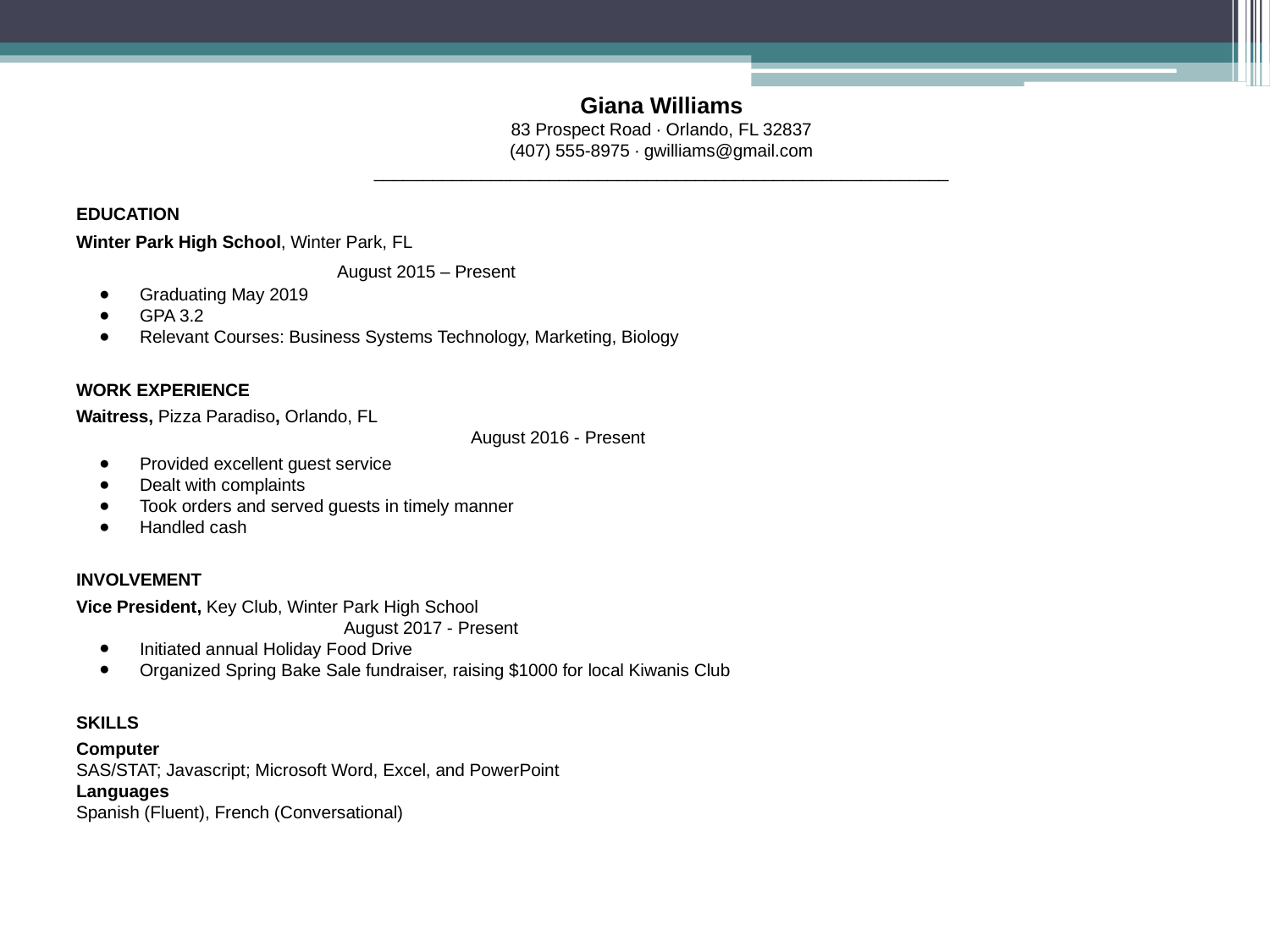

Giana Williams
83 Prospect Road ∙ Orlando, FL 32837
(407) 555-8975 ∙ gwilliams@gmail.com
___________________________________________________________

EDUCATION
Winter Park High School, Winter Park, FL								 August 2015 – Present
Graduating May 2019
GPA 3.2
Relevant Courses: Business Systems Technology, Marketing, Biology

WORK EXPERIENCE
Waitress, Pizza Paradiso, Orlando, FL 				   					   August 2016 - Present
Provided excellent guest service
Dealt with complaints
Took orders and served guests in timely manner
Handled cash

INVOLVEMENT
Vice President, Key Club, Winter Park High School  	      						   August 2017 - Present
Initiated annual Holiday Food Drive
Organized Spring Bake Sale fundraiser, raising $1000 for local Kiwanis Club

SKILLS
Computer
SAS/STAT; Javascript; Microsoft Word, Excel, and PowerPoint
Languages
Spanish (Fluent), French (Conversational)